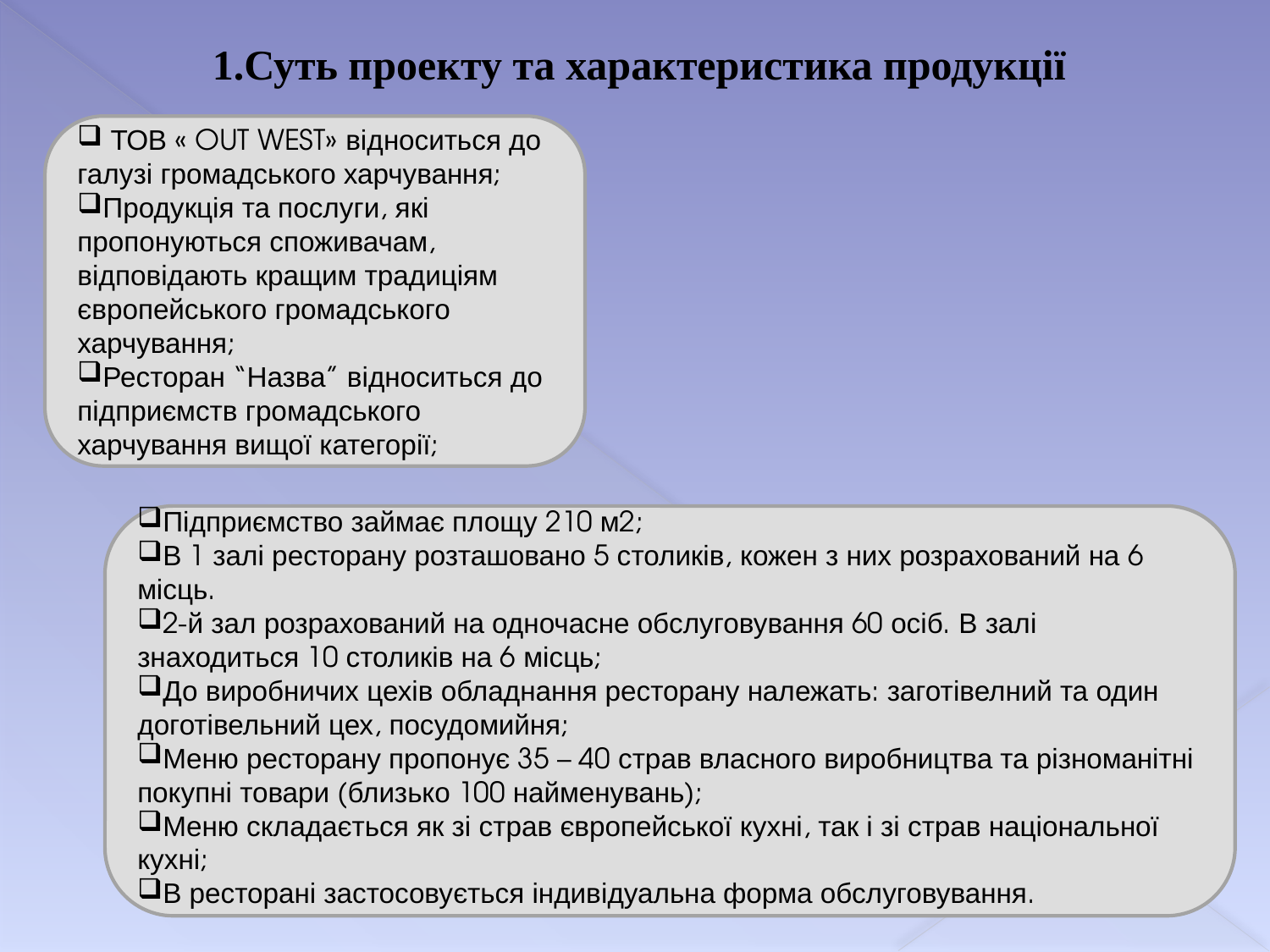

1.Суть проекту та характеристика продукції

 ТОВ « OUT WEST» відноситься до галузі громадського харчування;
Продукція та послуги, які пропонуються споживачам, відповідають кращим традиціям європейського громадського харчування;
Ресторан “Назва” відноситься до підприємств громадського харчування вищої категорії;

Підприємство займає площу 210 м2;
В 1 залі ресторану розташовано 5 столиків, кожен з них розрахований на 6 місць.
2-й зал розрахований на одночасне обслуговування 60 осіб. В залі знаходиться 10 столиків на 6 місць;
До виробничих цехів обладнання ресторану належать: заготівелний та один доготівельний цех, посудомийня;
Меню ресторану пропонує 35 – 40 страв власного виробництва та різноманітні покупні товари (близько 100 найменувань);
Меню складається як зі страв європейської кухні, так і зі страв національної кухні;
В ресторані застосовується індивідуальна форма обслуговування.